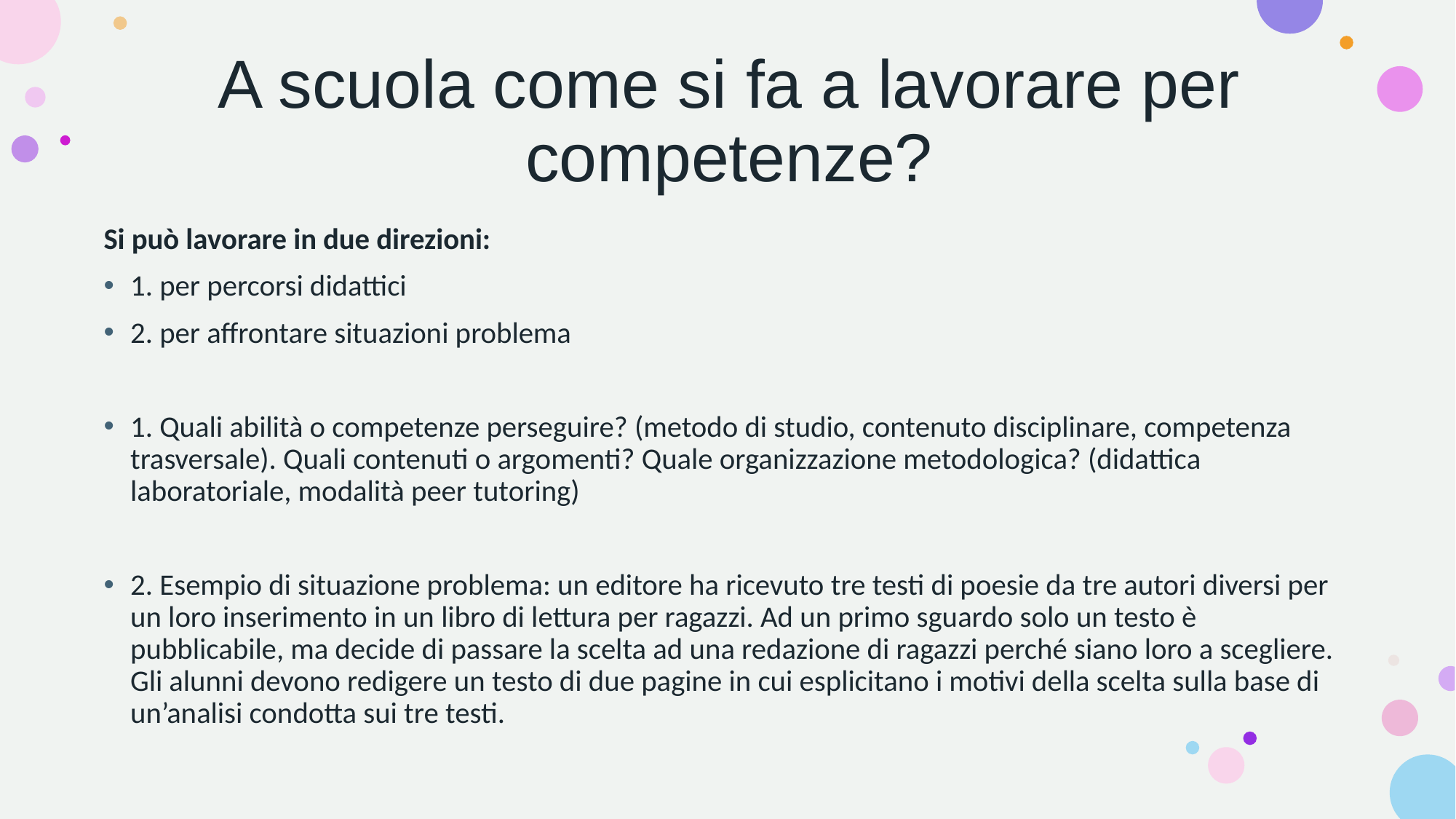

# A scuola come si fa a lavorare per competenze?
Si può lavorare in due direzioni:
1. per percorsi didattici
2. per affrontare situazioni problema

1. Quali abilità o competenze perseguire? (metodo di studio, contenuto disciplinare, competenza trasversale). Quali contenuti o argomenti? Quale organizzazione metodologica? (didattica laboratoriale, modalità peer tutoring)

2. Esempio di situazione problema: un editore ha ricevuto tre testi di poesie da tre autori diversi per un loro inserimento in un libro di lettura per ragazzi. Ad un primo sguardo solo un testo è pubblicabile, ma decide di passare la scelta ad una redazione di ragazzi perché siano loro a scegliere. Gli alunni devono redigere un testo di due pagine in cui esplicitano i motivi della scelta sulla base di un’analisi condotta sui tre testi.